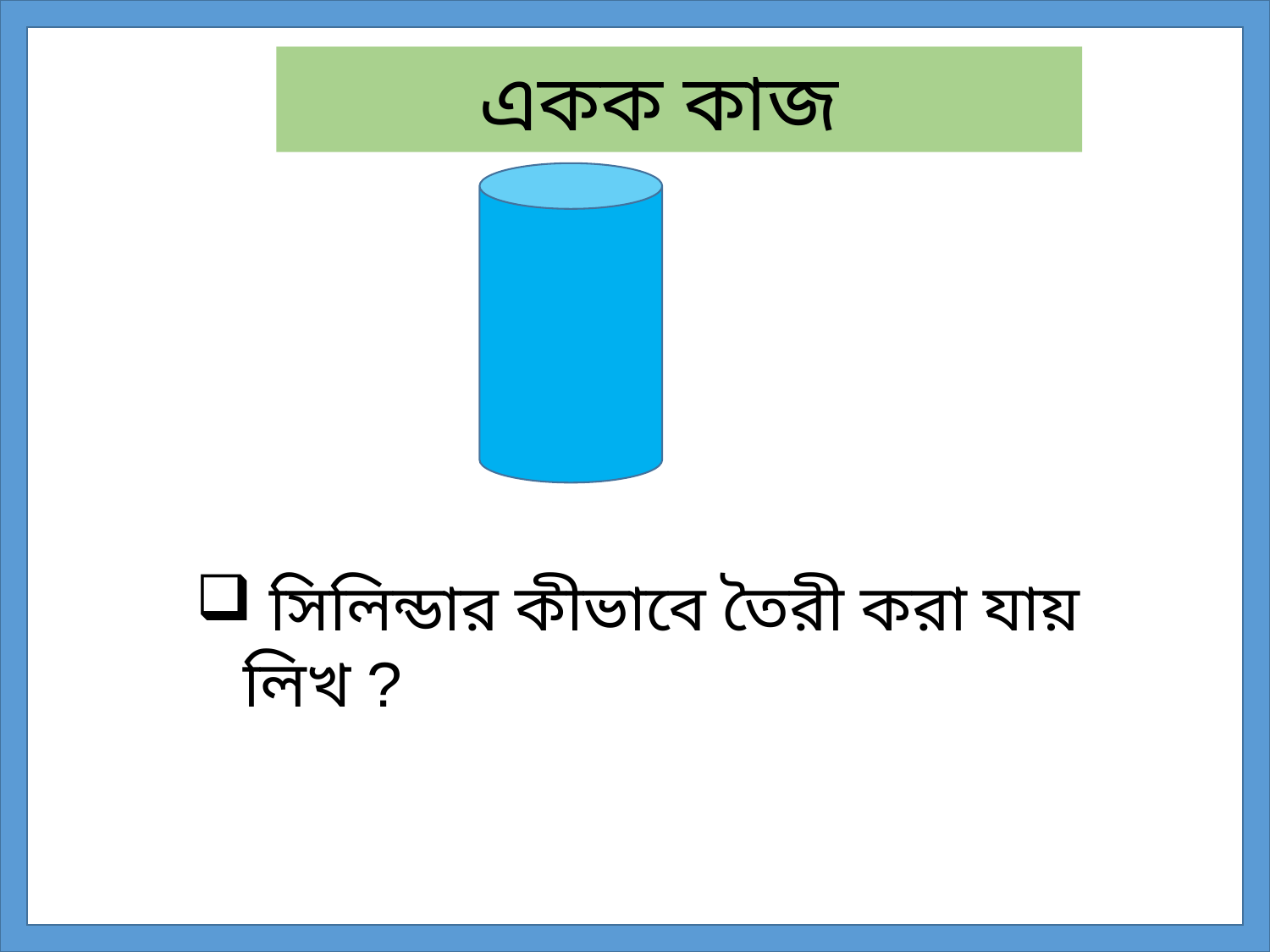

একক কাজ

 সিলিন্ডার কীভাবে তৈরী করা যায় লিখ ?